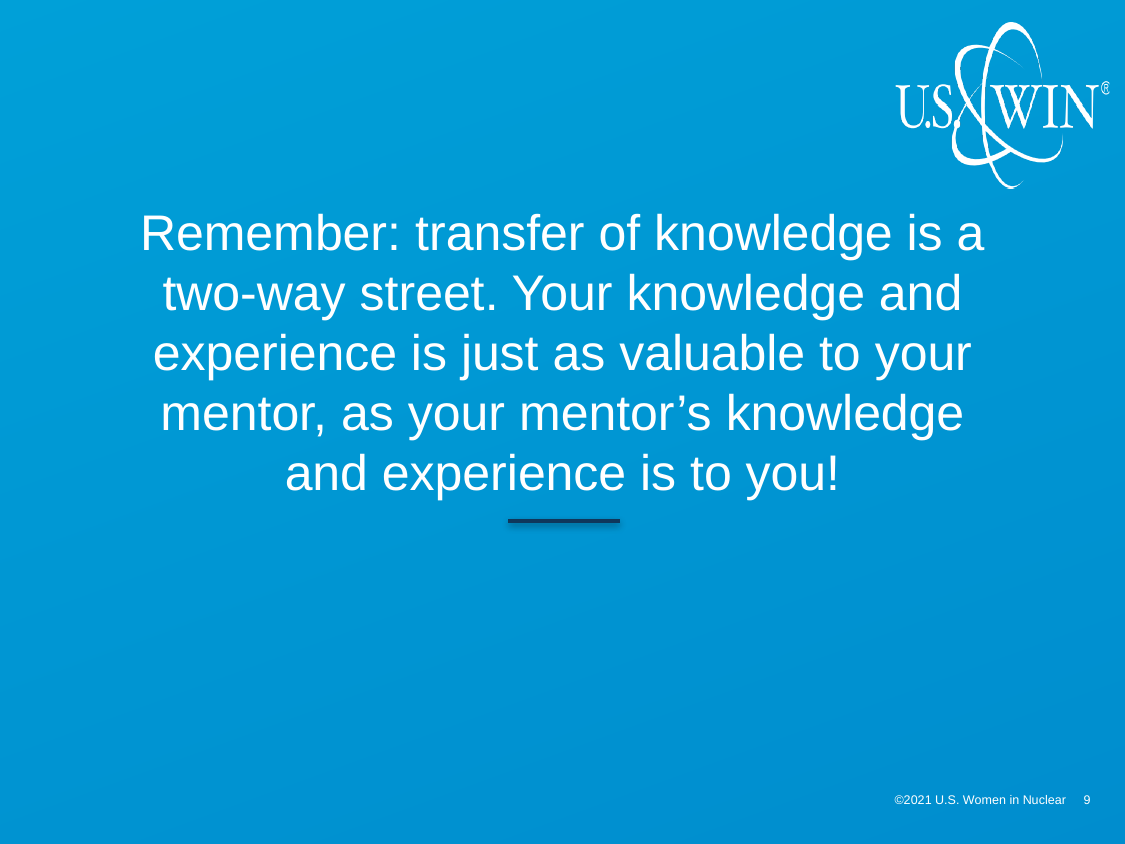

Remember: transfer of knowledge is a two-way street. Your knowledge and experience is just as valuable to your mentor, as your mentor’s knowledge and experience is to you!